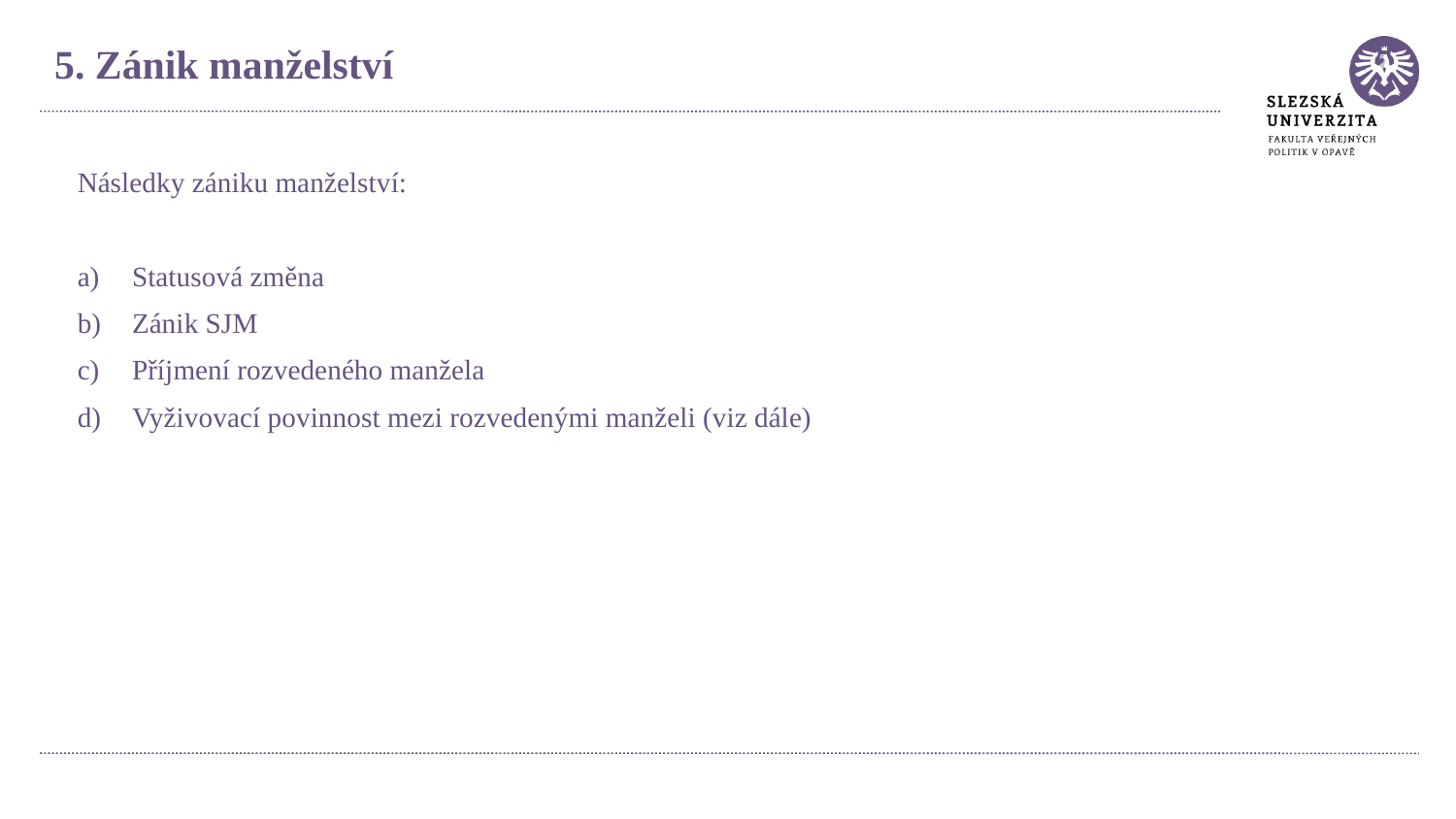

5. Zánik manželství
Následky zániku manželství:

Statusová změna
Zánik SJM
Příjmení rozvedeného manžela
Vyživovací povinnost mezi rozvedenými manželi (viz dále)